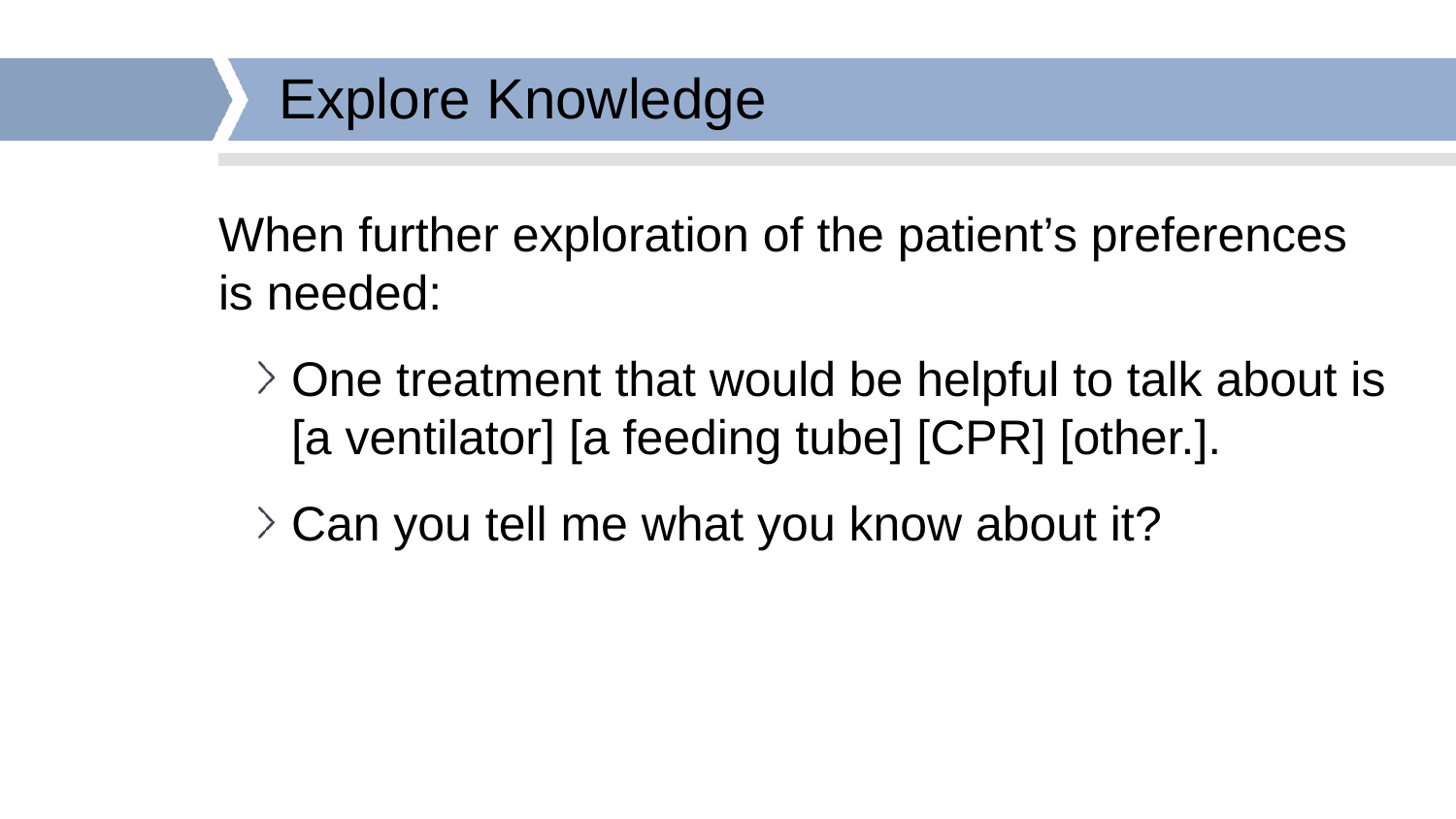

# Explore Knowledge
When further exploration of the patient’s preferences is needed:
One treatment that would be helpful to talk about is [a ventilator] [a feeding tube] [CPR] [other.].
Can you tell me what you know about it?